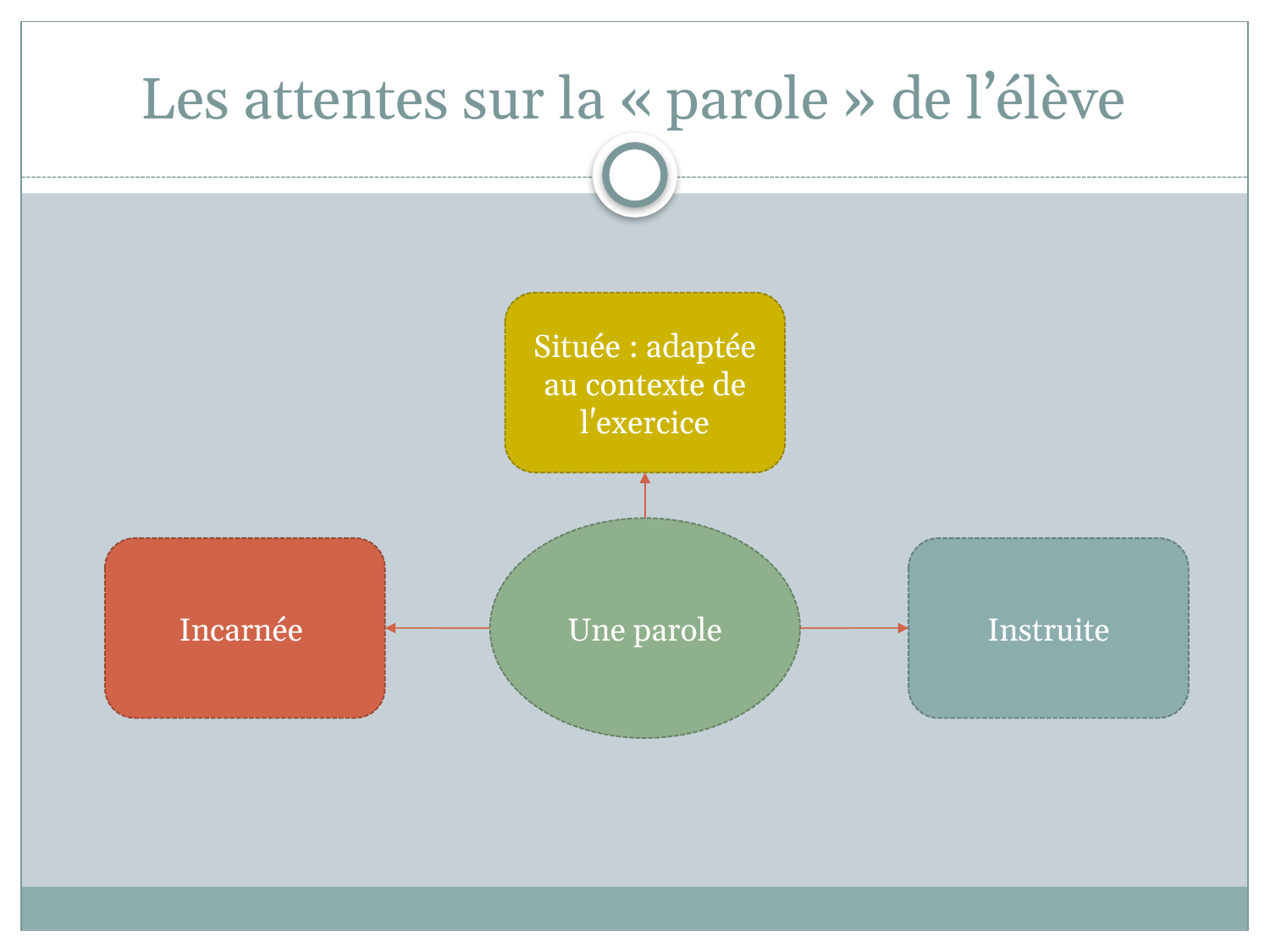

# Les attentes sur la « parole » de l’élève
Située : adaptée au contexte de l'exercice
Une parole
Incarnée
Instruite